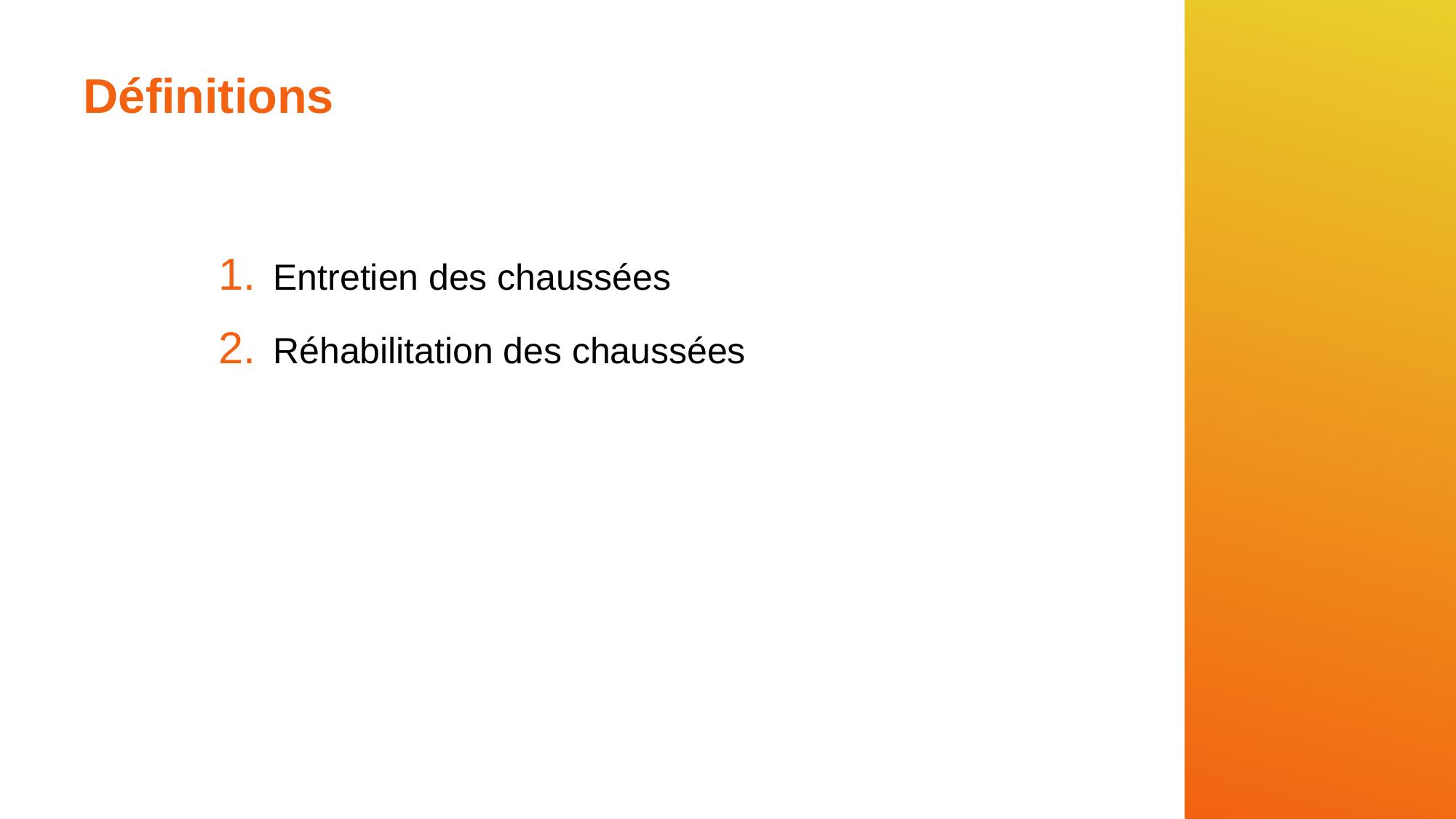

# Définitions
Entretien des chaussées
Réhabilitation des chaussées